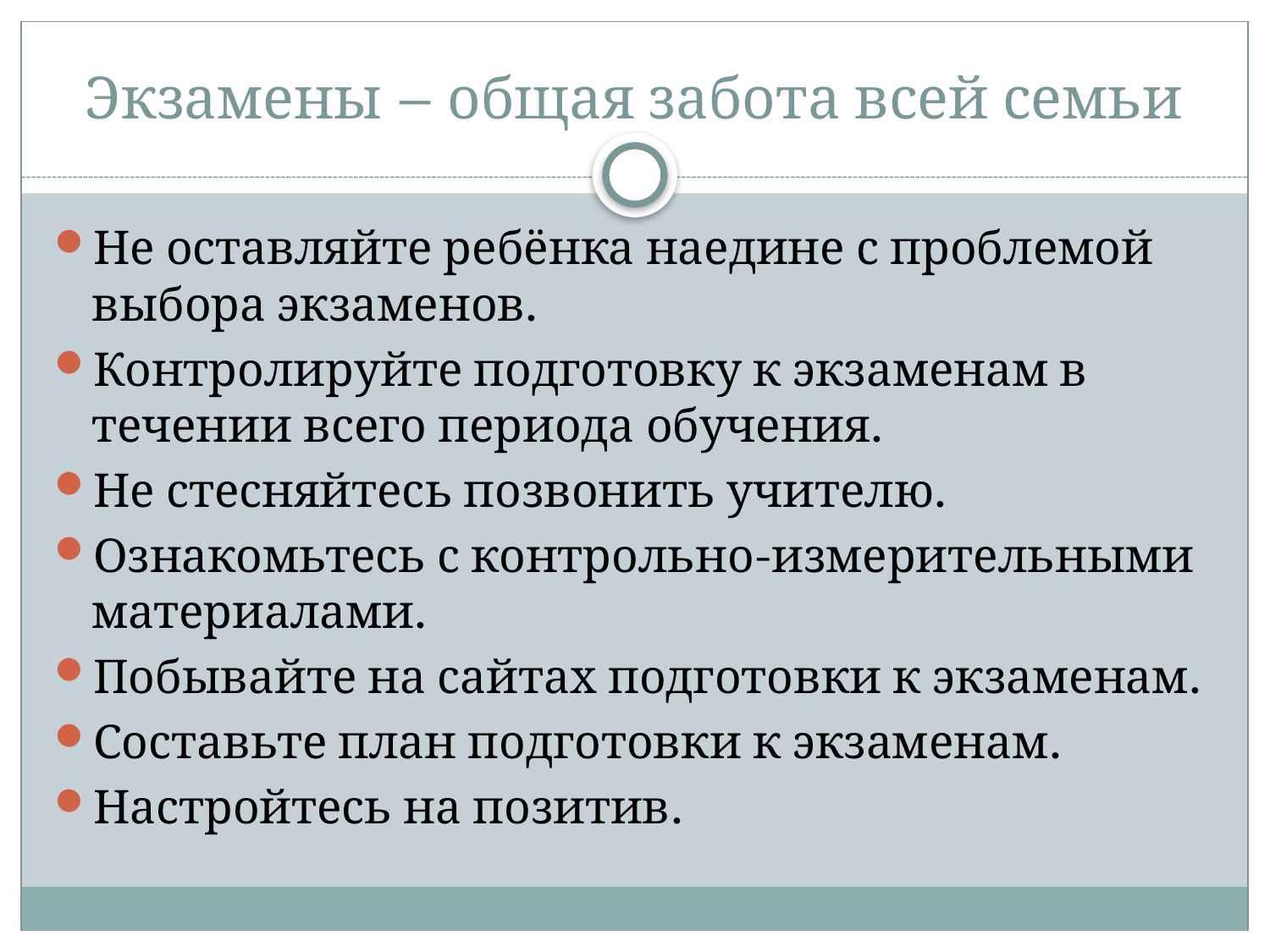

# Экзамены – общая забота всей семьи
Не оставляйте ребёнка наедине с проблемой выбора экзаменов.
Контролируйте подготовку к экзаменам в течении всего периода обучения.
Не стесняйтесь позвонить учителю.
Ознакомьтесь с контрольно-измерительными материалами.
Побывайте на сайтах подготовки к экзаменам.
Составьте план подготовки к экзаменам.
Настройтесь на позитив.